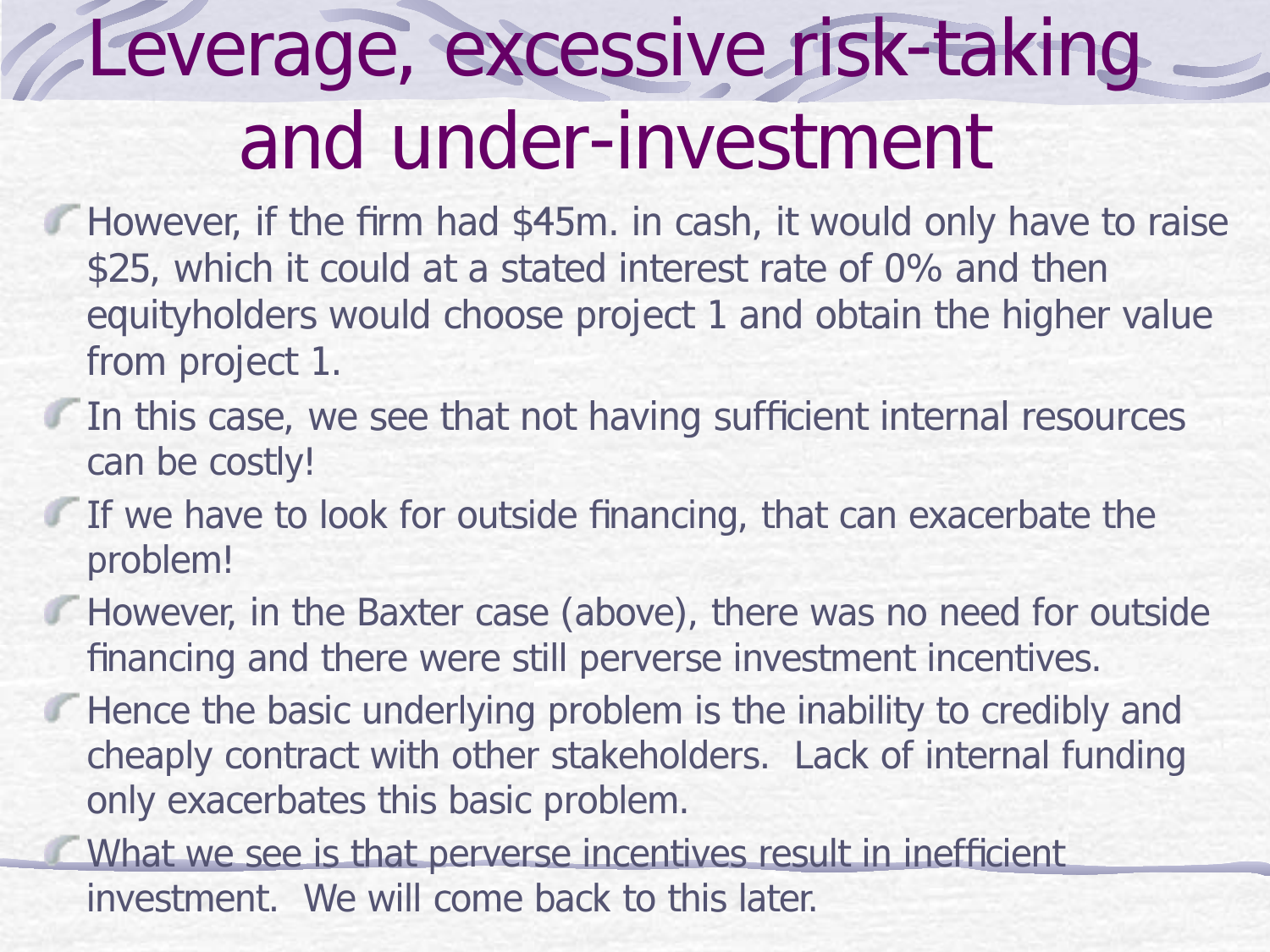

# Leverage, excessive risk-taking and under-investment
However, if the firm had $45m. in cash, it would only have to raise $25, which it could at a stated interest rate of 0% and then equityholders would choose project 1 and obtain the higher value from project 1.
In this case, we see that not having sufficient internal resources can be costly!
If we have to look for outside financing, that can exacerbate the problem!
However, in the Baxter case (above), there was no need for outside financing and there were still perverse investment incentives.
Hence the basic underlying problem is the inability to credibly and cheaply contract with other stakeholders.  Lack of internal funding only exacerbates this basic problem.
What we see is that perverse incentives result in inefficient investment.  We will come back to this later.